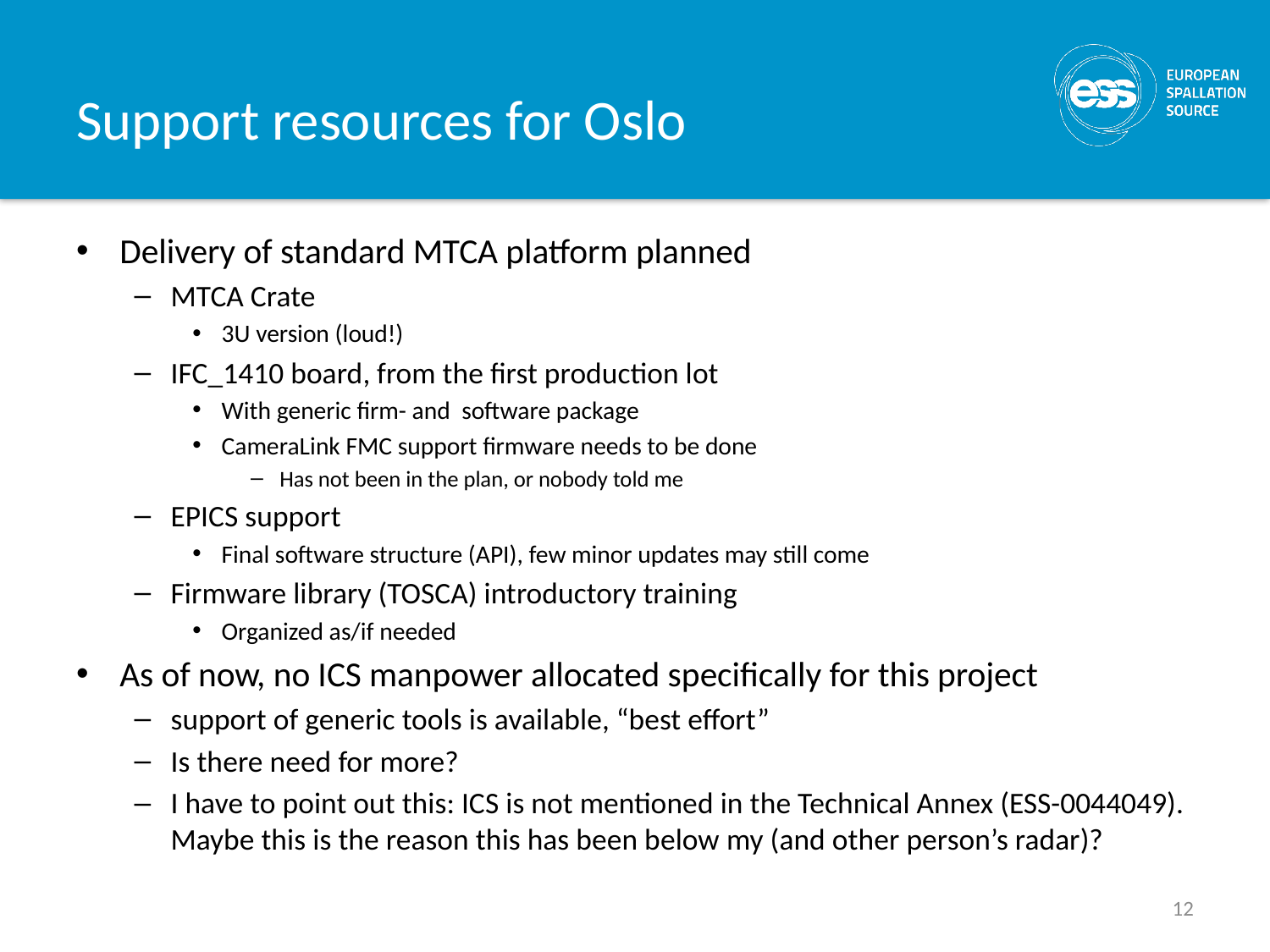

# Support resources for Oslo
Delivery of standard MTCA platform planned
MTCA Crate
3U version (loud!)
IFC_1410 board, from the first production lot
With generic firm- and  software package
CameraLink FMC support firmware needs to be done
Has not been in the plan, or nobody told me
EPICS support
Final software structure (API), few minor updates may still come
Firmware library (TOSCA) introductory training
Organized as/if needed
As of now, no ICS manpower allocated specifically for this project
support of generic tools is available, “best effort”
Is there need for more?
I have to point out this: ICS is not mentioned in the Technical Annex (ESS-0044049). Maybe this is the reason this has been below my (and other person’s radar)?
12